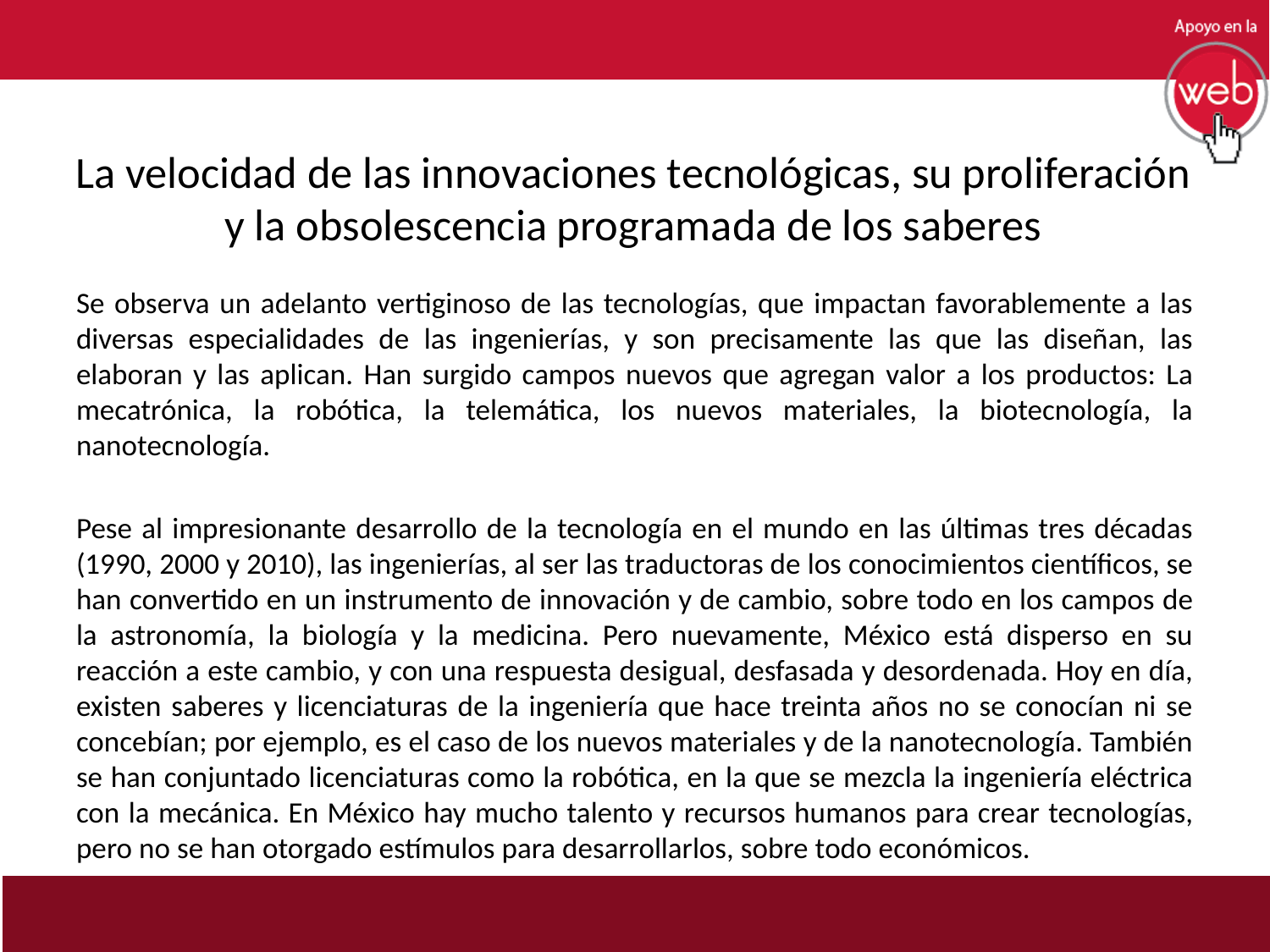

# La velocidad de las innovaciones tecnológicas, su proliferación y la obsolescencia programada de los saberes
Se observa un adelanto vertiginoso de las tecnologías, que impactan favorablemente a las diversas especialidades de las ingenierías, y son precisamente las que las diseñan, las elaboran y las aplican. Han surgido campos nuevos que agregan valor a los productos: La mecatrónica, la robótica, la telemática, los nuevos materiales, la biotecnología, la nanotecnología.

Pese al impresionante desarrollo de la tecnología en el mundo en las últimas tres décadas (1990, 2000 y 2010), las ingenierías, al ser las traductoras de los conocimientos científicos, se han convertido en un instrumento de innovación y de cambio, sobre todo en los campos de la astronomía, la biología y la medicina. Pero nuevamente, México está disperso en su reacción a este cambio, y con una respuesta desigual, desfasada y desordenada. Hoy en día, existen saberes y licenciaturas de la ingeniería que hace treinta años no se conocían ni se concebían; por ejemplo, es el caso de los nuevos materiales y de la nanotecnología. También se han conjuntado licenciaturas como la robótica, en la que se mezcla la ingeniería eléctrica con la mecánica. En México hay mucho talento y recursos humanos para crear tecnologías, pero no se han otorgado estímulos para desarrollarlos, sobre todo económicos.